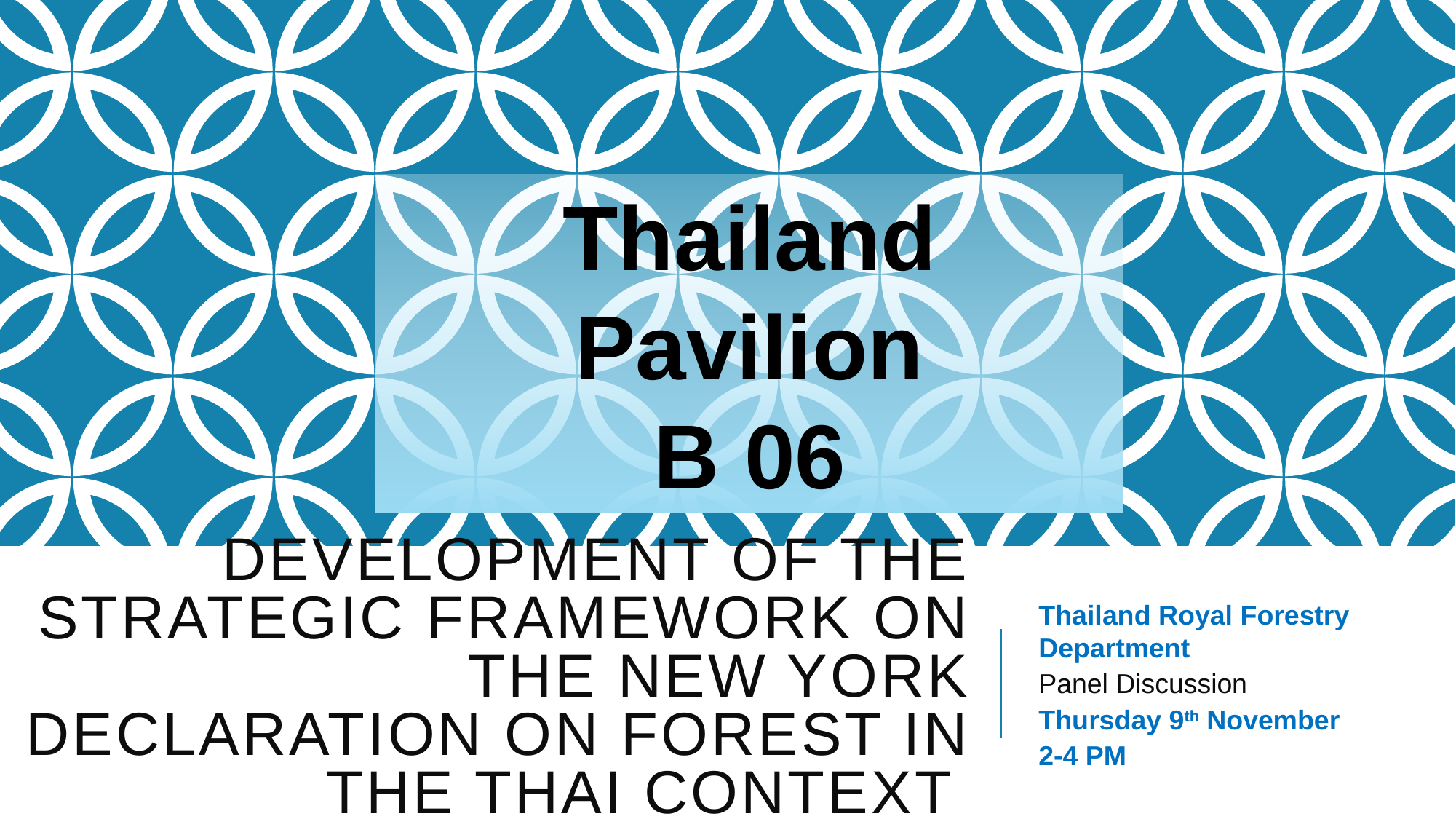

Thailand Pavilion
B 06
Thailand Royal Forestry Department
Panel Discussion
Thursday 9th November
2-4 PM

# Development of the strategic framework on the New York Declaration on Forest in the Thai context